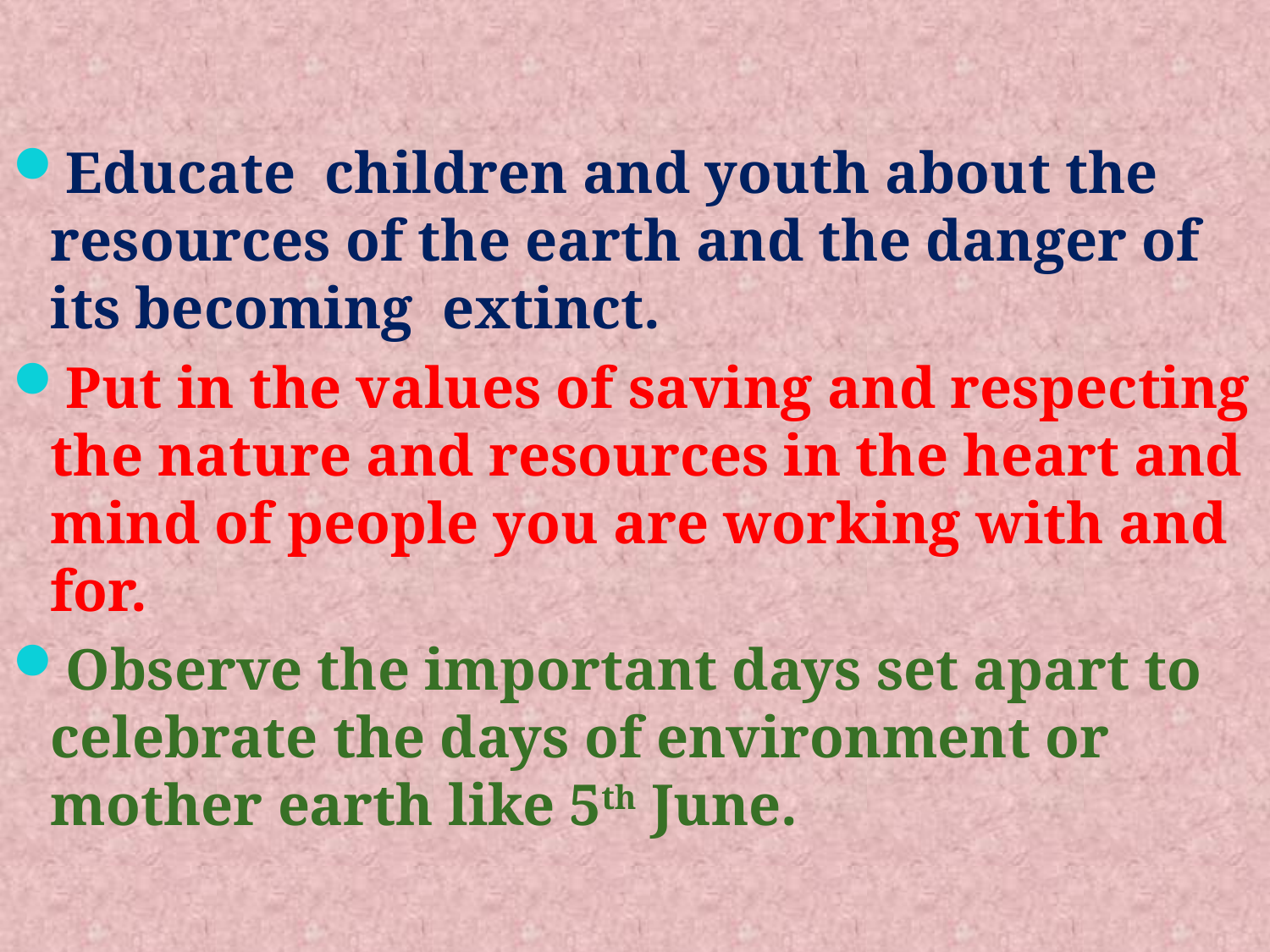

Educate  children and youth about the resources of the earth and the danger of its becoming  extinct.
Put in the values of saving and respecting the nature and resources in the heart and mind of people you are working with and for.
Observe the important days set apart to celebrate the days of environment or mother earth like 5th June.